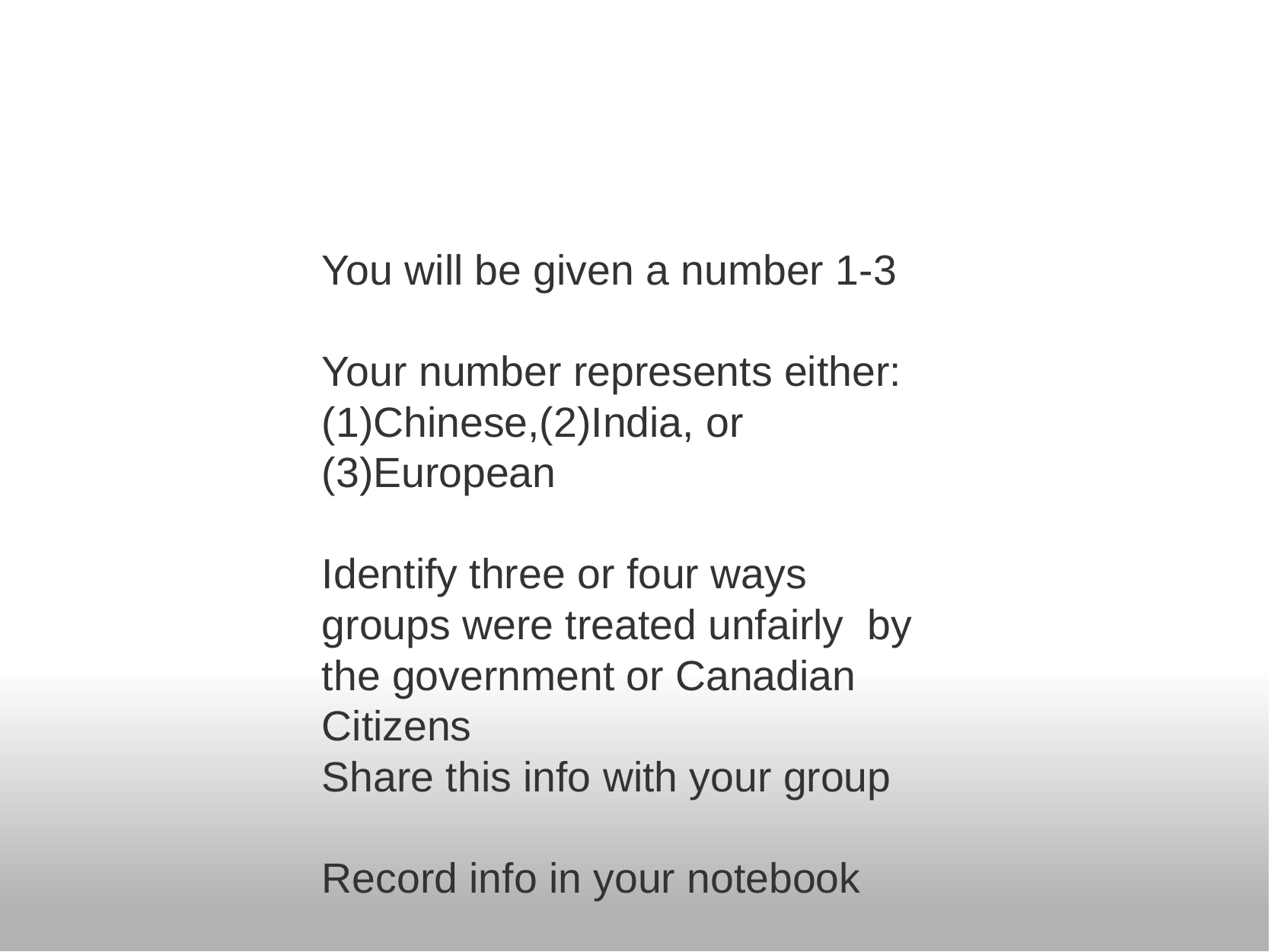

You will be given a number 1-3

Your number represents either: (1)Chinese,(2)India, or (3)European

Identify three or four ways  groups were treated unfairly  by the government or Canadian Citizens
Share this info with your group

Record info in your notebook